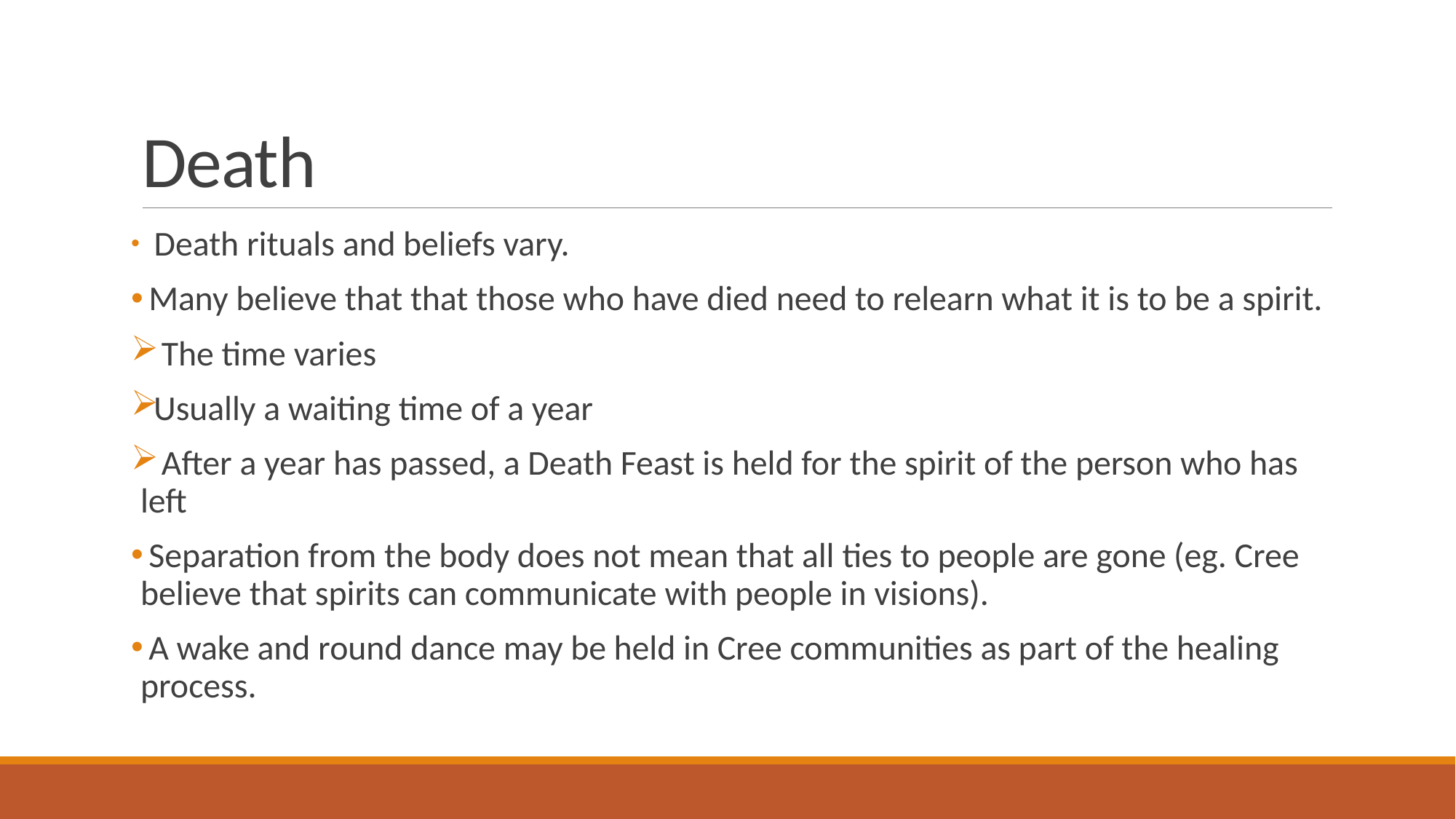

# Death
  Death rituals and beliefs vary.
 Many believe that that those who have died need to relearn what it is to be a spirit.
 The time varies
Usually a waiting time of a year
 After a year has passed, a Death Feast is held for the spirit of the person who has left
 Separation from the body does not mean that all ties to people are gone (eg. Cree believe that spirits can communicate with people in visions).
 A wake and round dance may be held in Cree communities as part of the healing process.